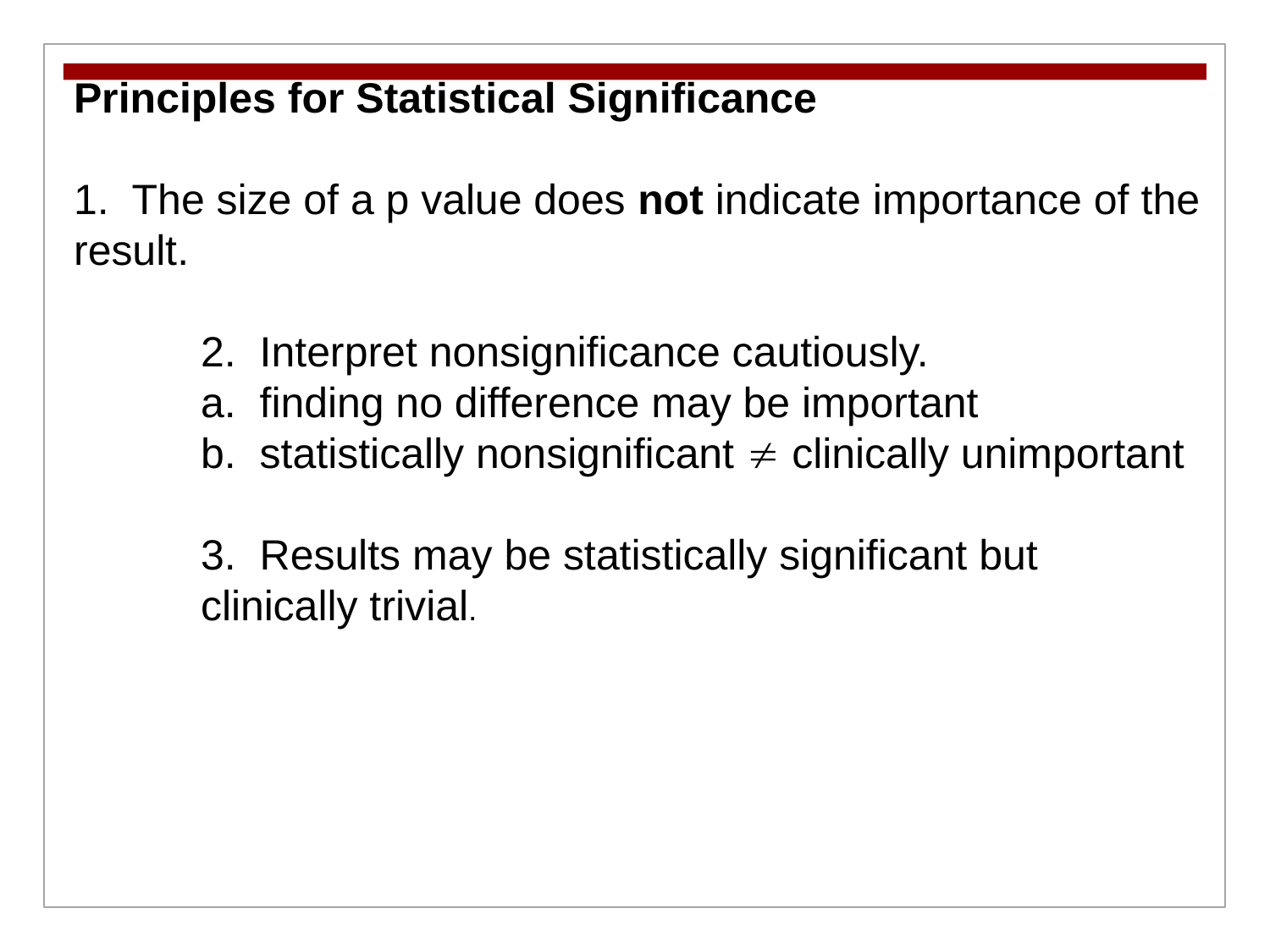

Principles for Statistical Significance

1.  The size of a p value does not indicate importance of the result.

2.  Interpret nonsignificance cautiously.
a.  finding no difference may be important
b.  statistically nonsignificant ≠ clinically unimportant

3.  Results may be statistically significant but clinically trivial.